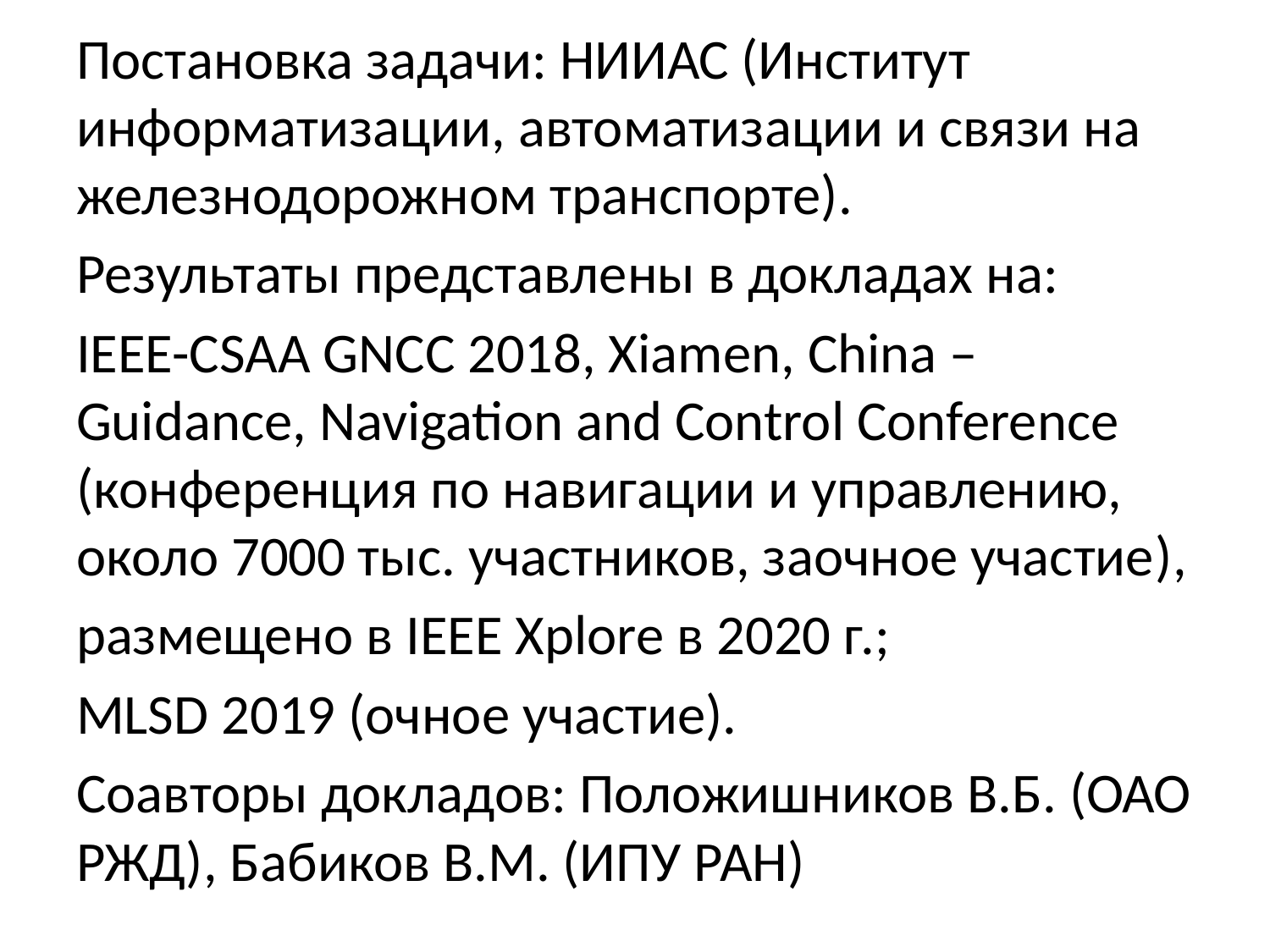

Постановка задачи: НИИАС (Институт информатизации, автоматизации и связи на железнодорожном транспорте).
Результаты представлены в докладах на:
IEEE-CSAA GNCC 2018, Xiamen, China – Guidance, Navigation and Control Conference (конференция по навигации и управлению, около 7000 тыс. участников, заочное участие),
размещено в IEEE Xplore в 2020 г.;
MLSD 2019 (очное участие).
Соавторы докладов: Положишников В.Б. (ОАО РЖД), Бабиков В.М. (ИПУ РАН)